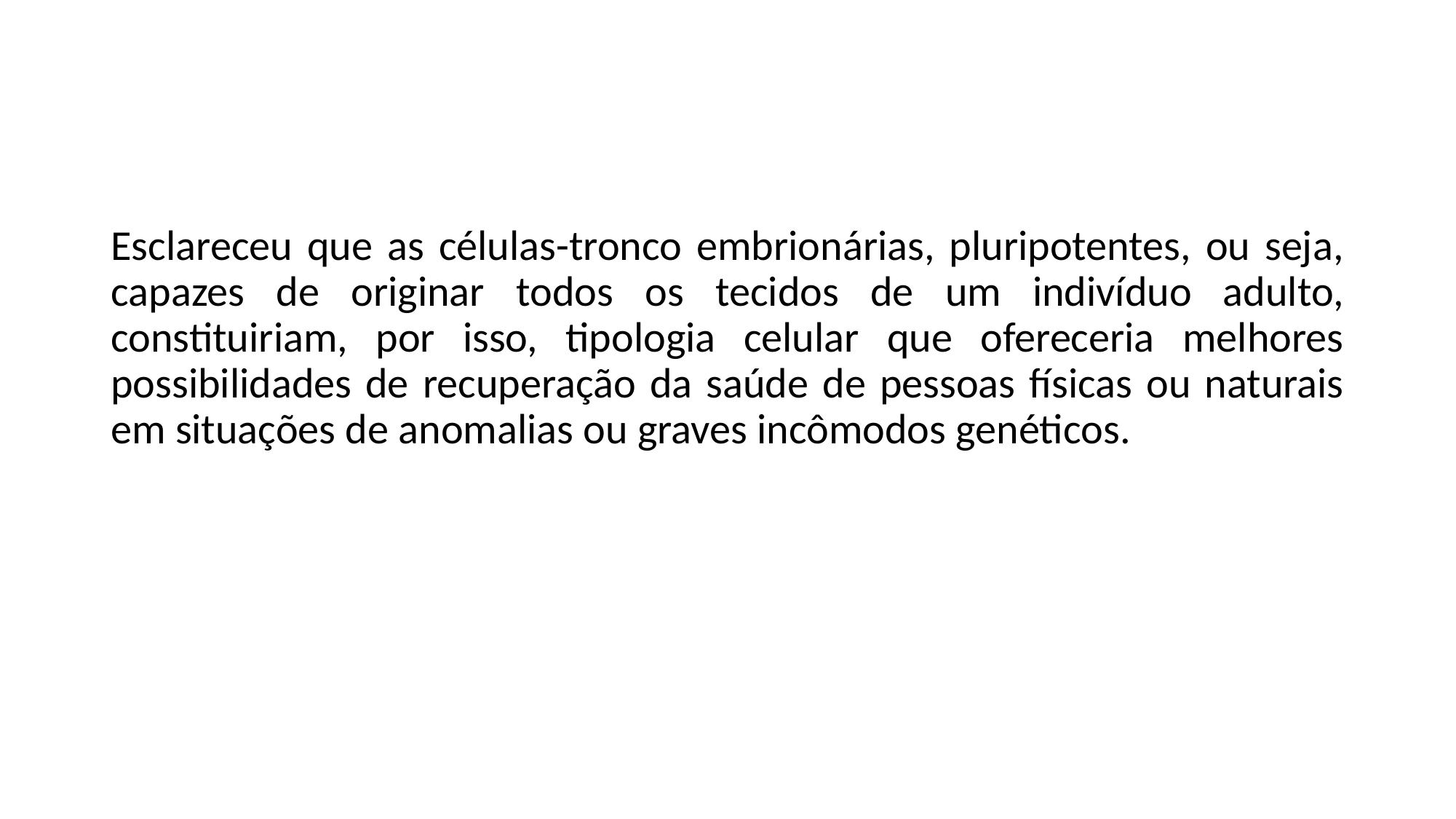

#
Esclareceu que as células-tronco embrionárias, pluripotentes, ou seja, capazes de originar todos os tecidos de um indivíduo adulto, constituiriam, por isso, tipologia celular que ofereceria melhores possibilidades de recuperação da saúde de pessoas físicas ou naturais em situações de anomalias ou graves incômodos genéticos.